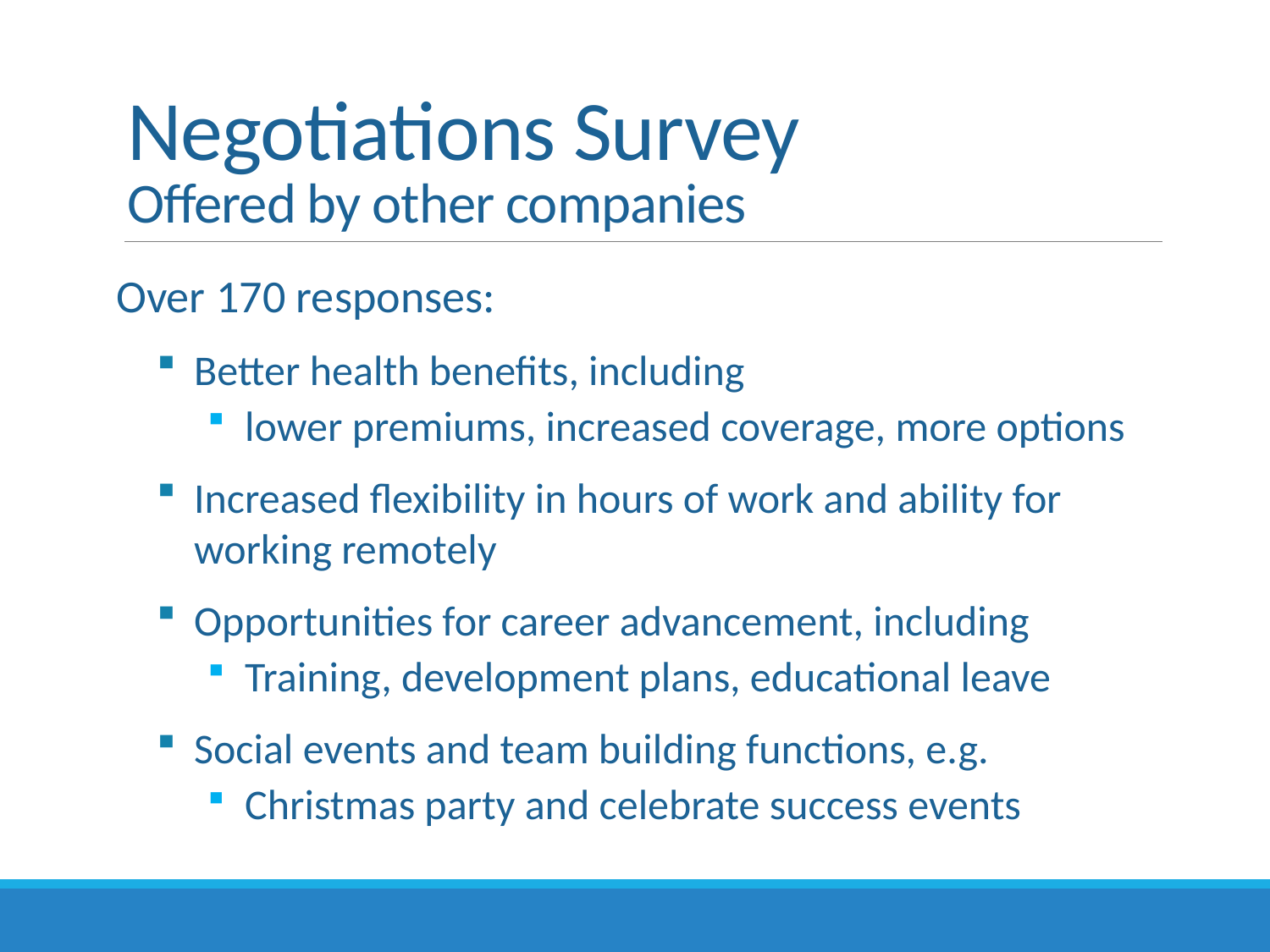

# Negotiations Survey Offered by other companies
Over 170 responses:
Better health benefits, including
lower premiums, increased coverage, more options
Increased flexibility in hours of work and ability for working remotely
Opportunities for career advancement, including
Training, development plans, educational leave
Social events and team building functions, e.g.
Christmas party and celebrate success events